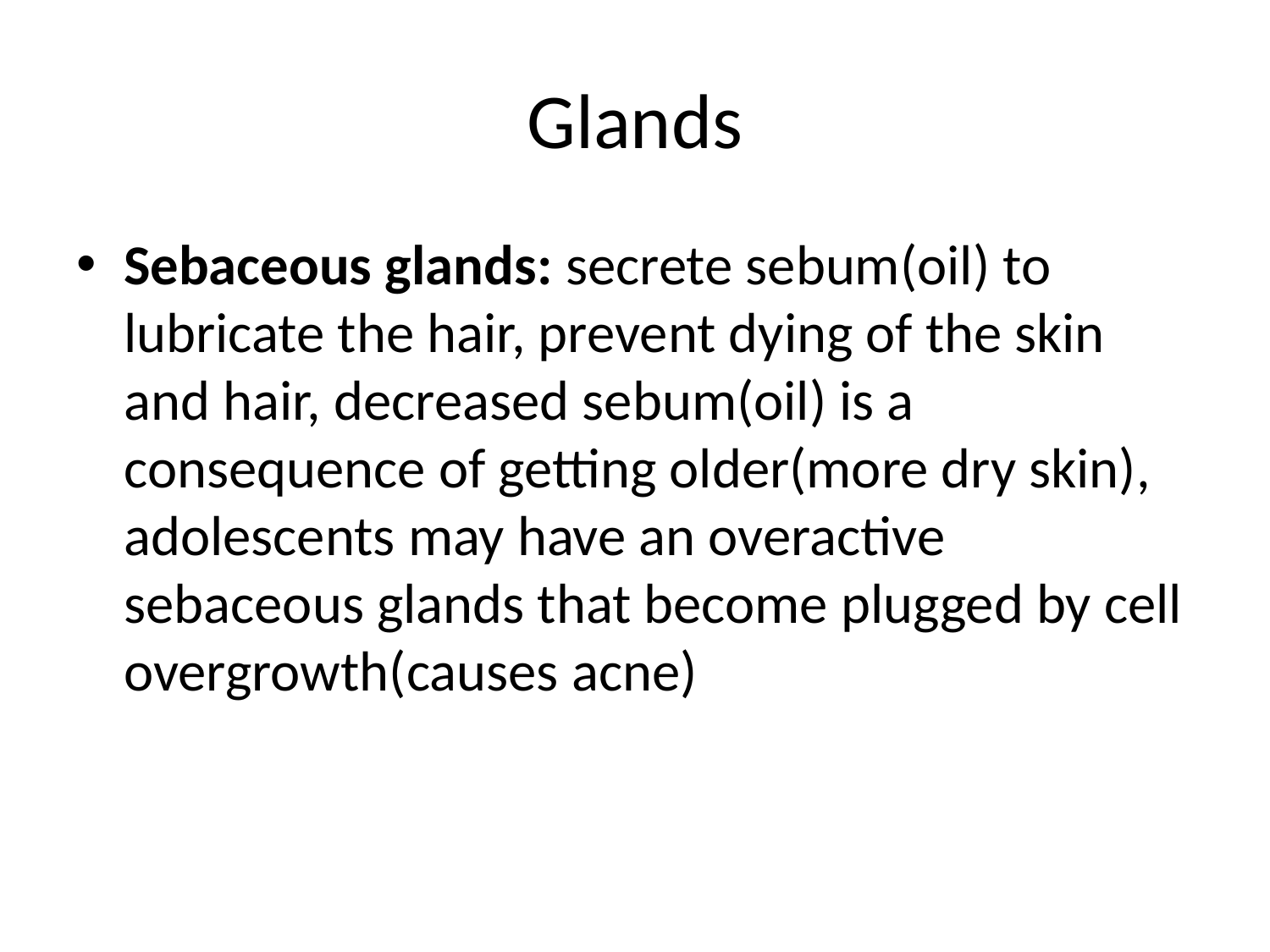

# Glands
Sebaceous glands: secrete sebum(oil) to lubricate the hair, prevent dying of the skin and hair, decreased sebum(oil) is a consequence of getting older(more dry skin), adolescents may have an overactive sebaceous glands that become plugged by cell overgrowth(causes acne)